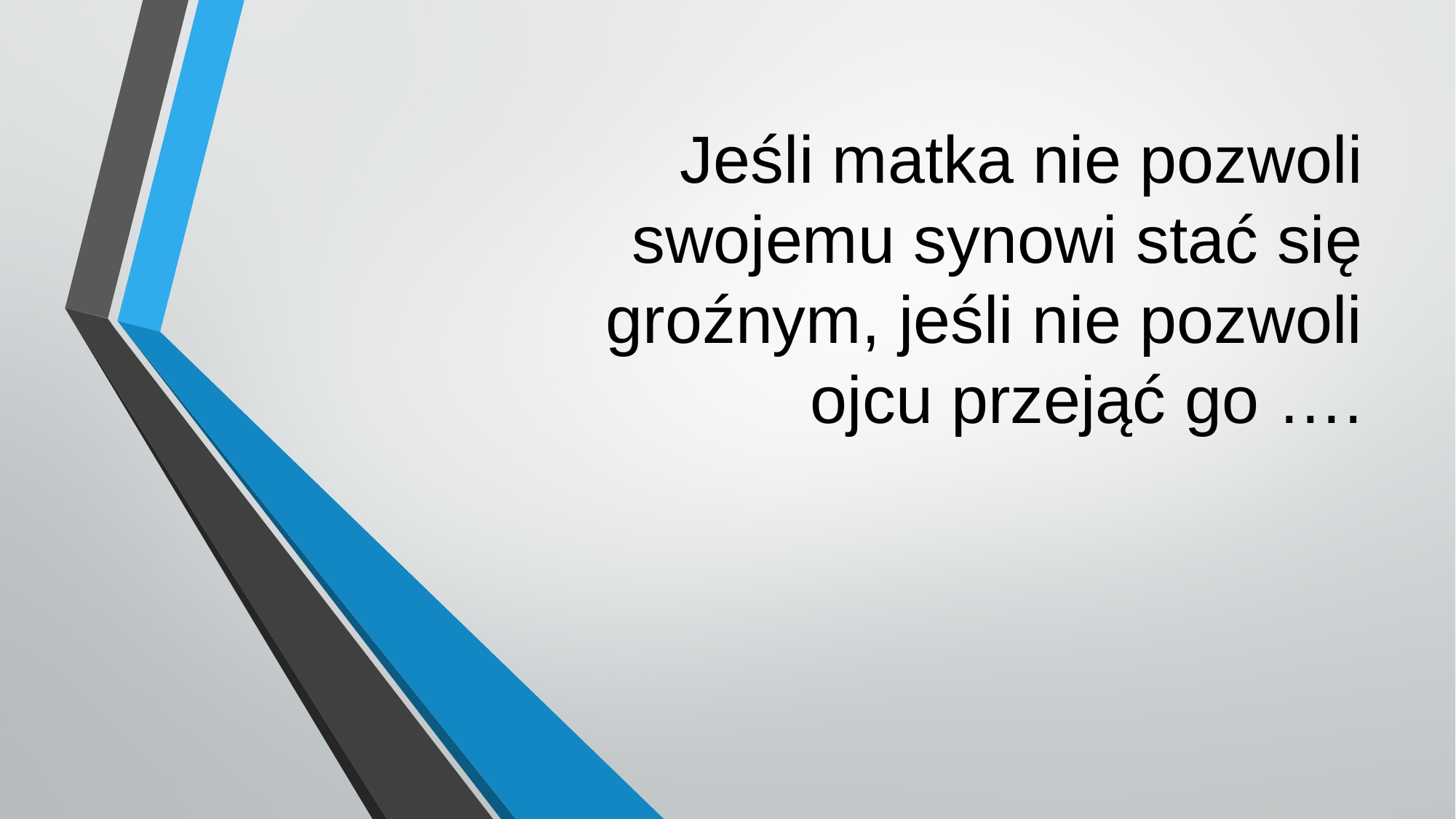

Jeśli matka nie pozwoli swojemu synowi stać się groźnym, jeśli nie pozwoli ojcu przejąć go ….